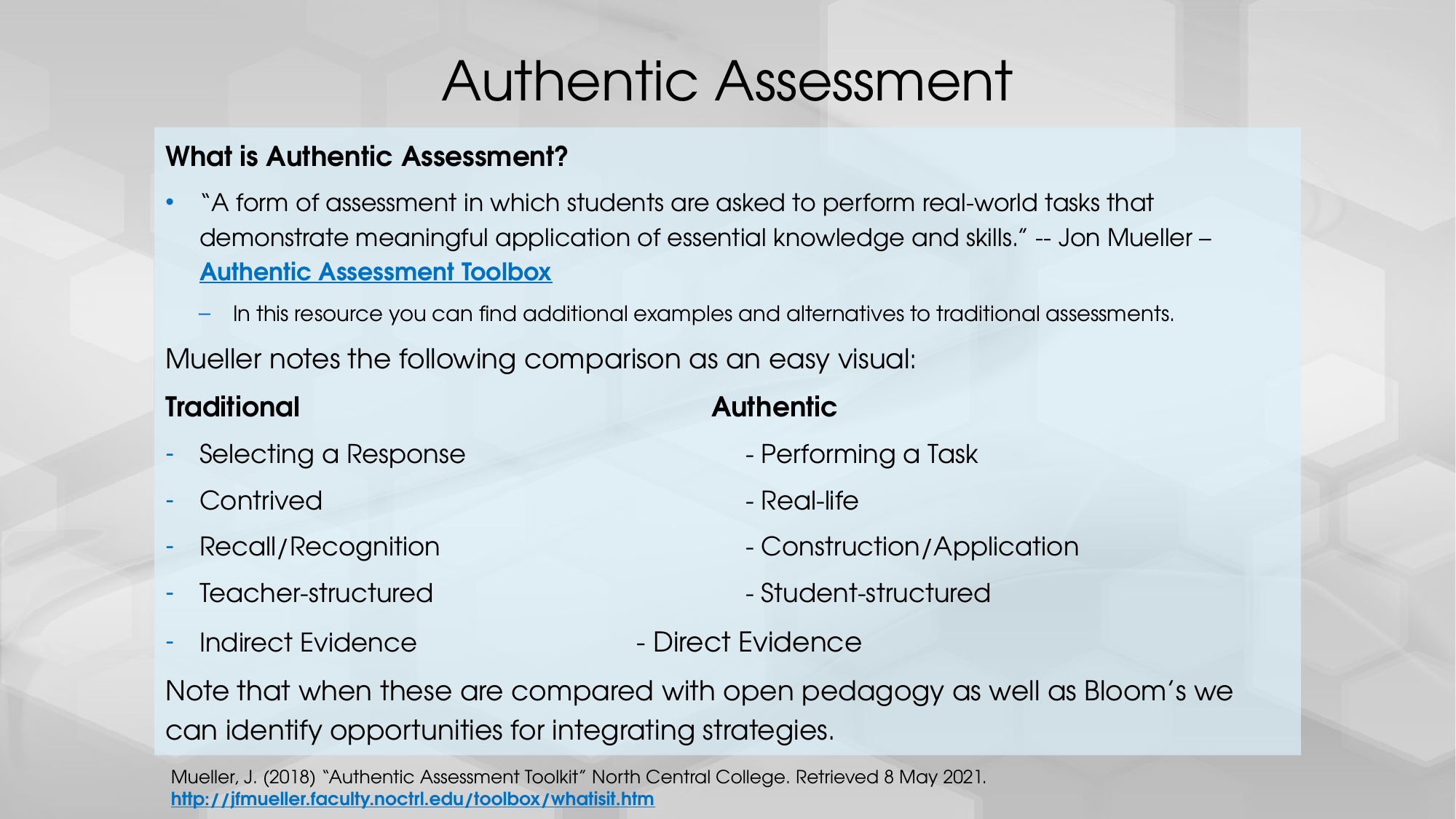

# Authentic Assessment
What is Authentic Assessment?
“A form of assessment in which students are asked to perform real-world tasks that demonstrate meaningful application of essential knowledge and skills.” -- Jon Mueller – Authentic Assessment Toolbox
In this resource you can find additional examples and alternatives to traditional assessments.
Mueller notes the following comparison as an easy visual:
Traditional				Authentic
Selecting a Response			- Performing a Task
Contrived				- Real-life
Recall/Recognition			- Construction/Application
Teacher-structured			- Student-structured
Indirect Evidence			- Direct Evidence
Note that when these are compared with open pedagogy as well as Bloom’s we can identify opportunities for integrating strategies.
Mueller, J. (2018) “Authentic Assessment Toolkit” North Central College. Retrieved 8 May 2021. http://jfmueller.faculty.noctrl.edu/toolbox/whatisit.htm